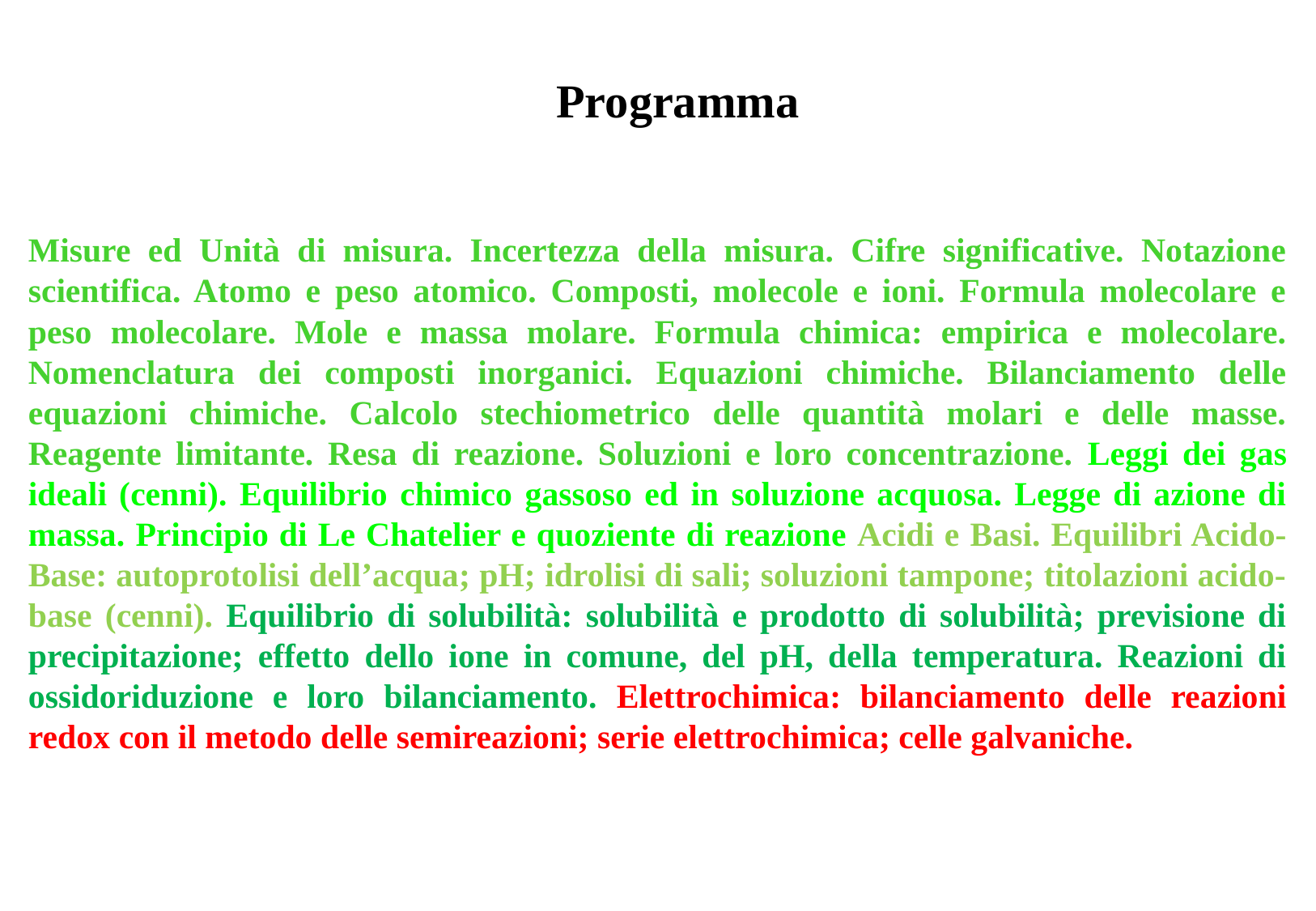

Programma
Misure ed Unità di misura. Incertezza della misura. Cifre significative. Notazione scientifica. Atomo e peso atomico. Composti, molecole e ioni. Formula molecolare e peso molecolare. Mole e massa molare. Formula chimica: empirica e molecolare. Nomenclatura dei composti inorganici. Equazioni chimiche. Bilanciamento delle equazioni chimiche. Calcolo stechiometrico delle quantità molari e delle masse. Reagente limitante. Resa di reazione. Soluzioni e loro concentrazione. Leggi dei gas ideali (cenni). Equilibrio chimico gassoso ed in soluzione acquosa. Legge di azione di massa. Principio di Le Chatelier e quoziente di reazione Acidi e Basi. Equilibri Acido-Base: autoprotolisi dell’acqua; pH; idrolisi di sali; soluzioni tampone; titolazioni acido-base (cenni). Equilibrio di solubilità: solubilità e prodotto di solubilità; previsione di precipitazione; effetto dello ione in comune, del pH, della temperatura. Reazioni di ossidoriduzione e loro bilanciamento. Elettrochimica: bilanciamento delle reazioni redox con il metodo delle semireazioni; serie elettrochimica; celle galvaniche.